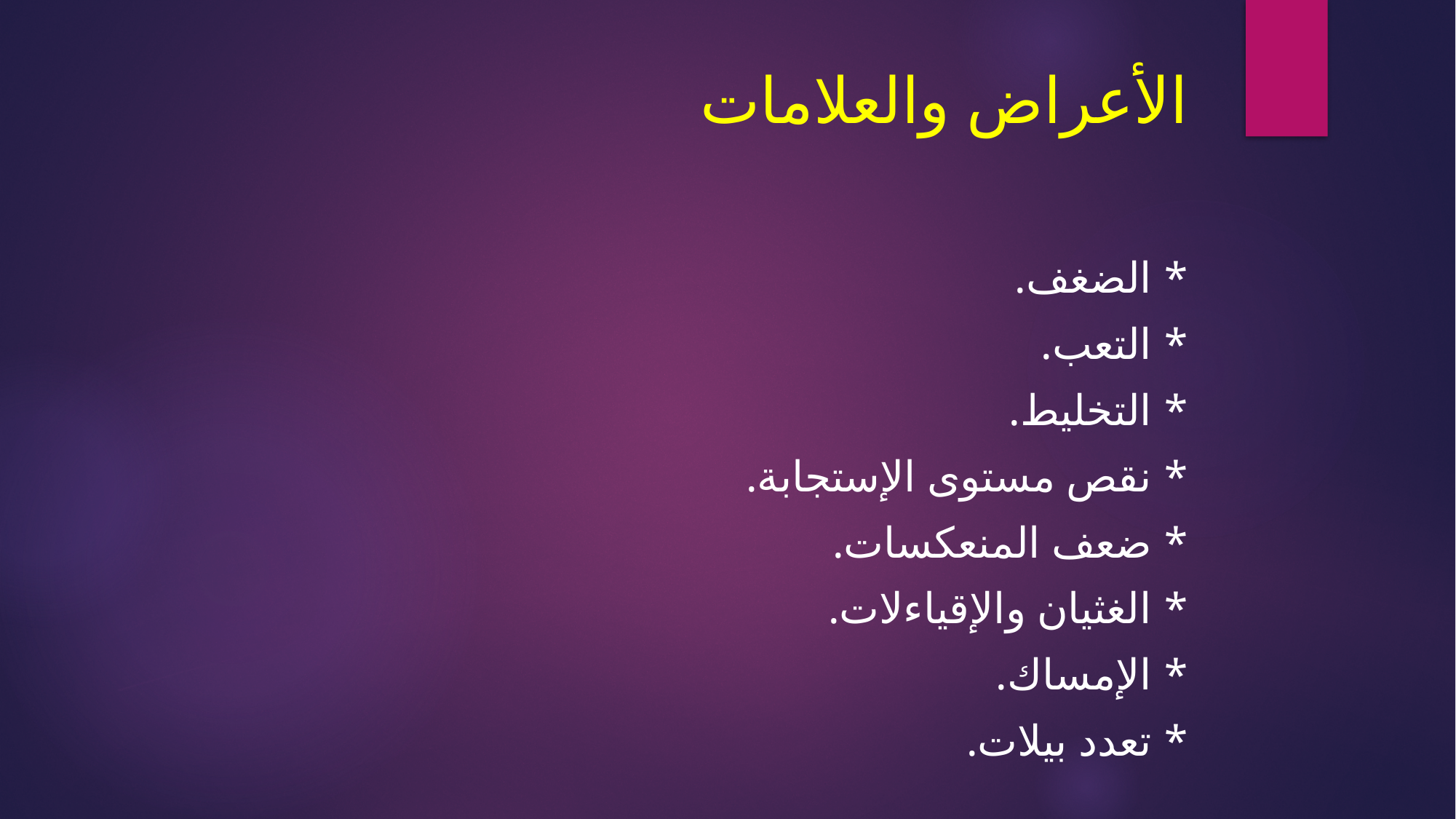

# الأعراض والعلامات
* الضغف.
* التعب.
* التخليط.
* نقص مستوى الإستجابة.
* ضعف المنعكسات.
* الغثيان والإقياءلات.
* الإمساك.
* تعدد بيلات.